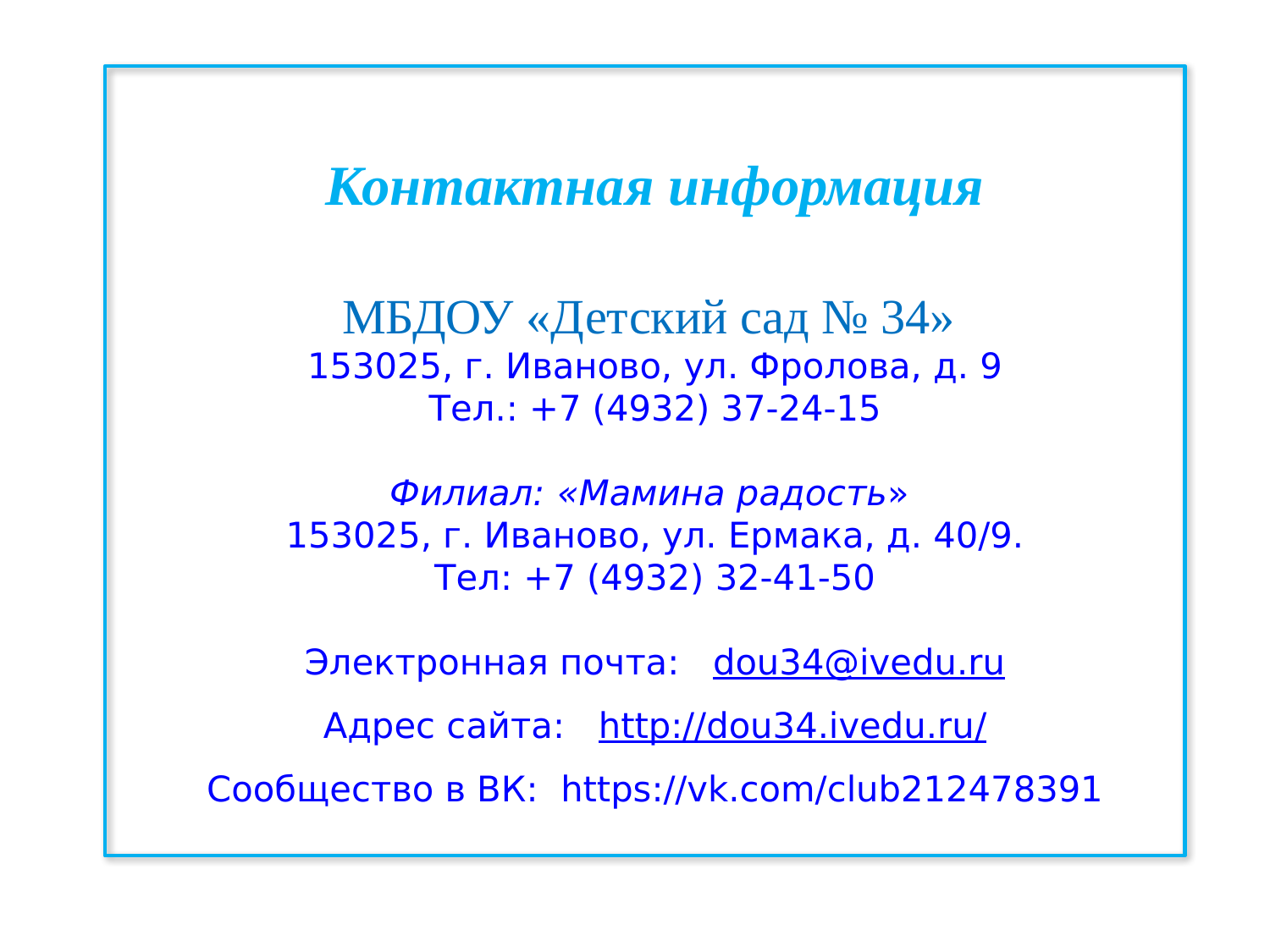

Контактная информация

МБДОУ «Детский сад № 34»
153025, г. Иваново, ул. Фролова, д. 9
Тел.: +7 (4932) 37-24-15
 
Филиал: «Мамина радость» 
153025, г. Иваново, ул. Ермака, д. 40/9.
Тел: +7 (4932) 32-41-50
Электронная почта:   dou34@ivedu.ru
Адрес сайта:   http://dou34.ivedu.ru/
Сообщество в ВК:  https://vk.com/club212478391